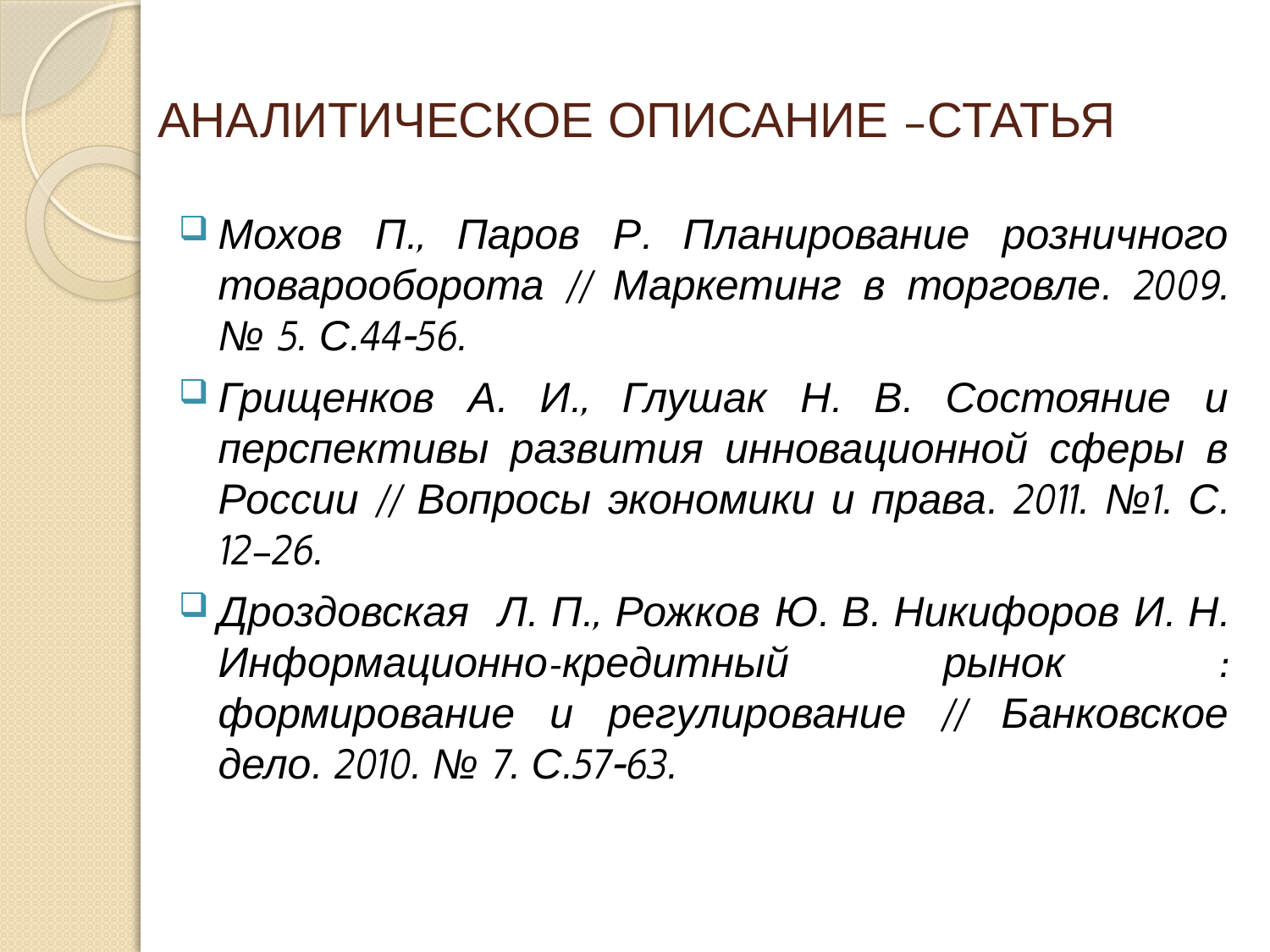

# АНАЛИТИЧЕСКОЕ ОПИСАНИЕ –СТАТЬЯ
Мохов П., Паров Р. Планирование розничного товарооборота // Маркетинг в торговле. 2009. № 5. С.44−56.
Грищенков А. И., Глушак Н. В. Состояние и перспективы развития инновационной сферы в России // Вопросы экономики и права. 2011. №1. С. 12–26.
Дроздовская  Л. П., Рожков Ю. В. Никифоров И. Н. Информационно-кредитный рынок : формирование и регулирование // Банковское дело. 2010. № 7. С.57−63.